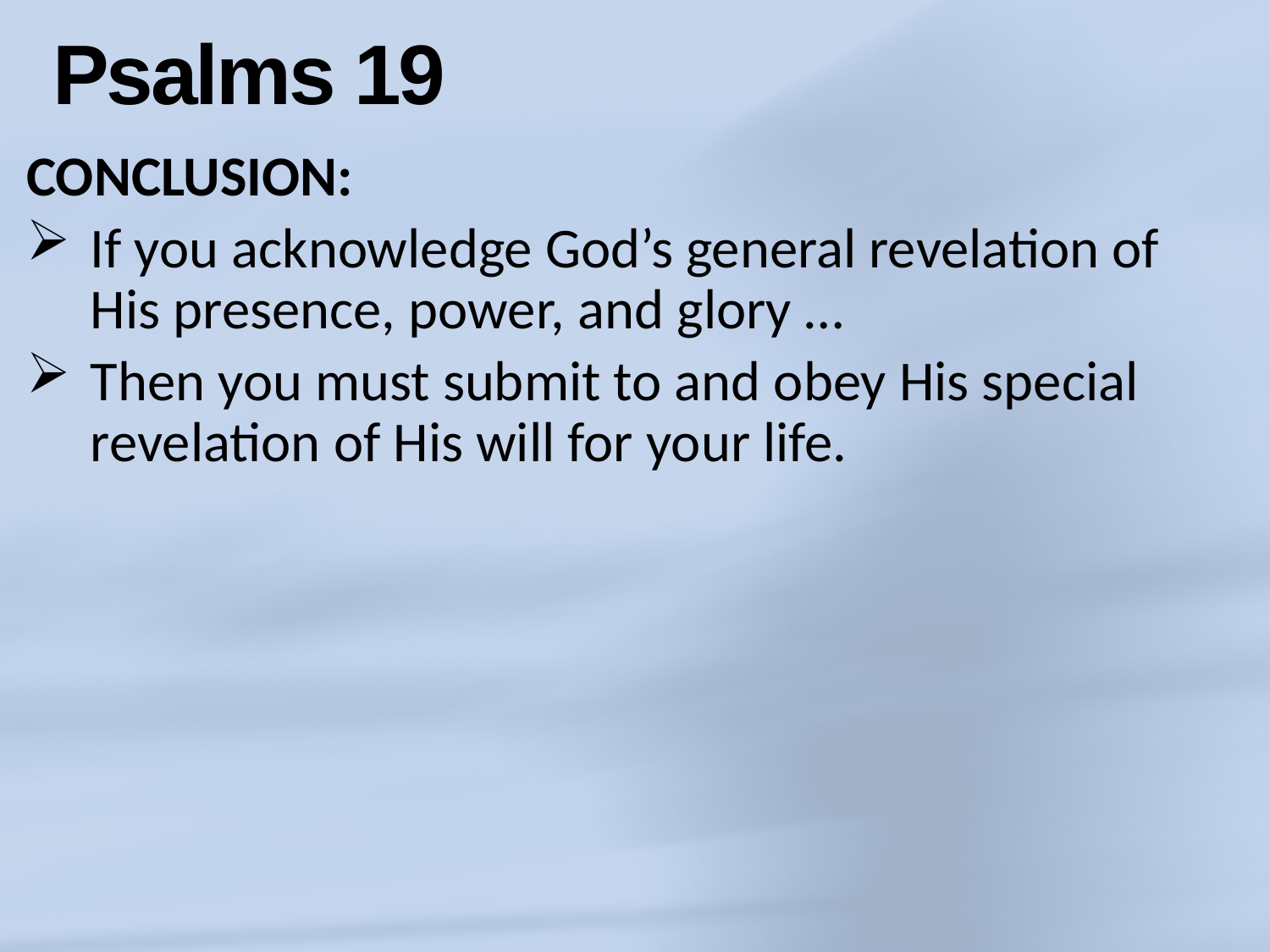

# Psalms 19
CONCLUSION:
If you acknowledge God’s general revelation of His presence, power, and glory …
Then you must submit to and obey His special revelation of His will for your life.